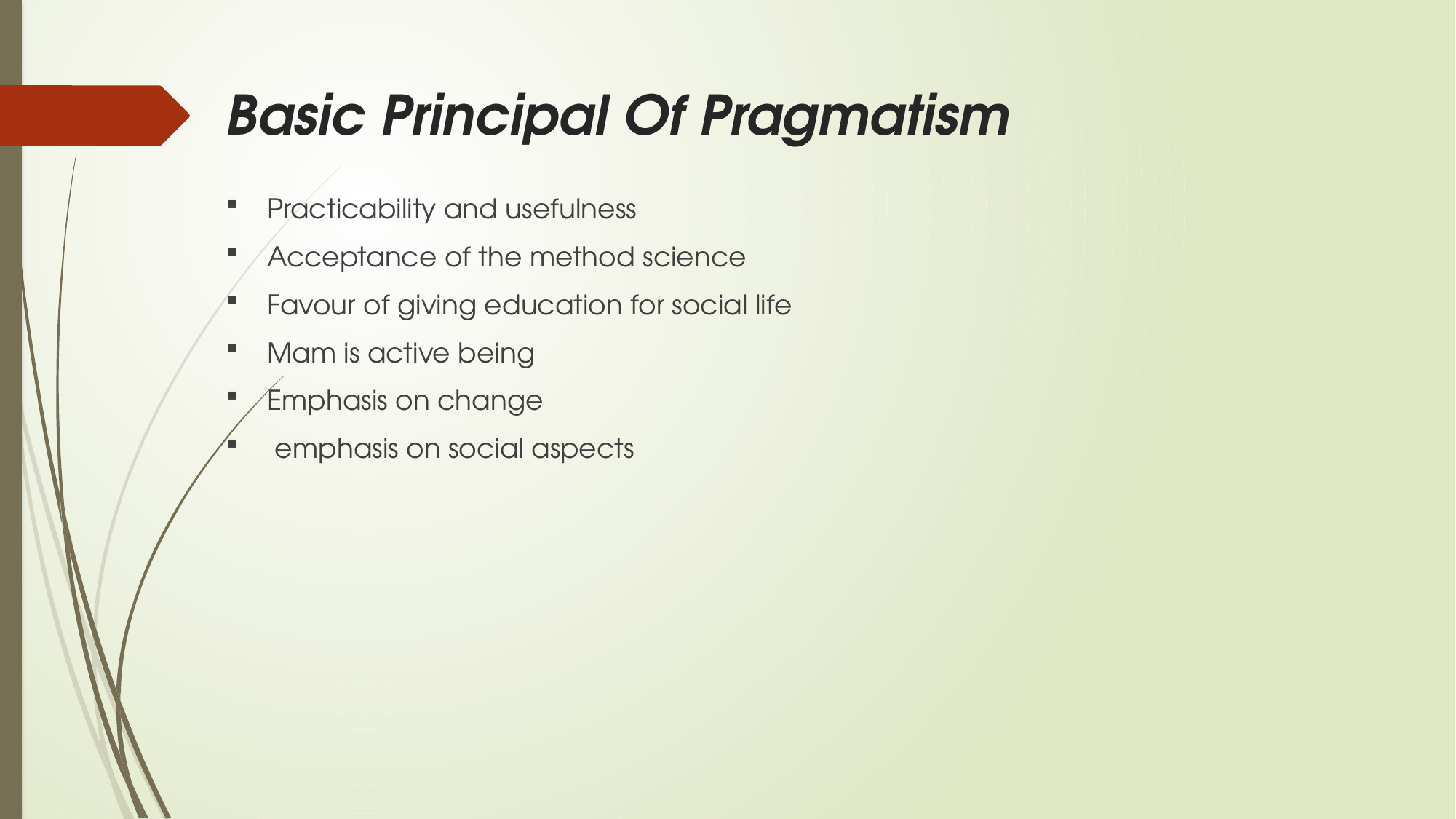

# Basic Principal Of Pragmatism
Practicability and usefulness
Acceptance of the method science
Favour of giving education for social life
Mam is active being
Emphasis on change
 emphasis on social aspects